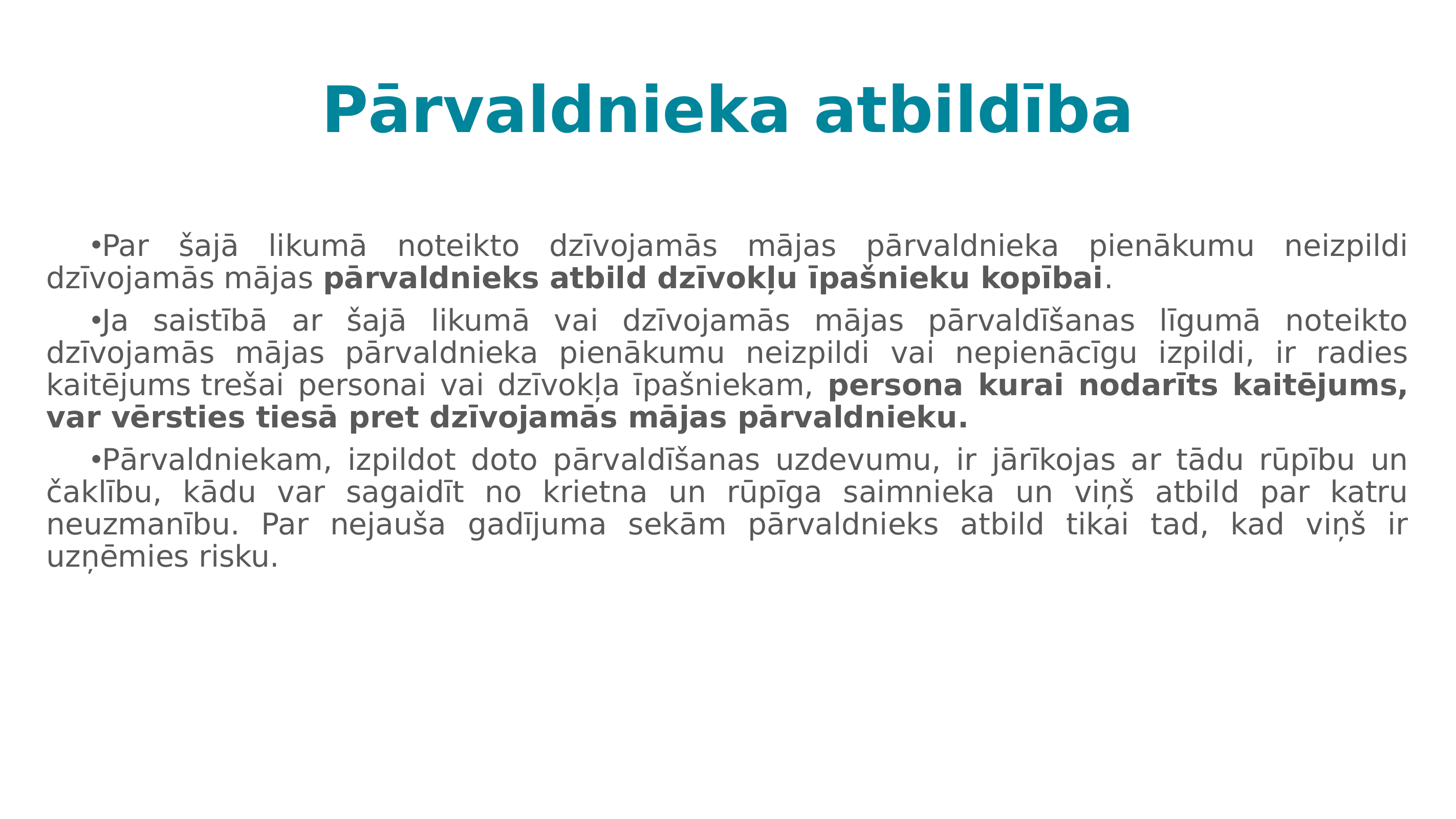

Pārvaldnieka atbildība
Par šajā likumā noteikto dzīvojamās mājas pārvaldnieka pienākumu neizpildi dzīvojamās mājas pārvaldnieks atbild dzīvokļu īpašnieku kopībai.
Ja saistībā ar šajā likumā vai dzīvojamās mājas pārvaldīšanas līgumā noteikto dzīvojamās mājas pārvaldnieka pienākumu neizpildi vai nepienācīgu izpildi, ir radies kaitējums trešai personai vai dzīvokļa īpašniekam, persona kurai nodarīts kaitējums, var vērsties tiesā pret dzīvojamās mājas pārvaldnieku.
Pārvaldniekam, izpildot doto pārvaldīšanas uzdevumu, ir jārīkojas ar tādu rūpību un čaklību, kādu var sagaidīt no krietna un rūpīga saimnieka un viņš atbild par katru neuzmanību. Par nejauša gadījuma sekām pārvaldnieks atbild tikai tad, kad viņš ir uzņēmies risku.